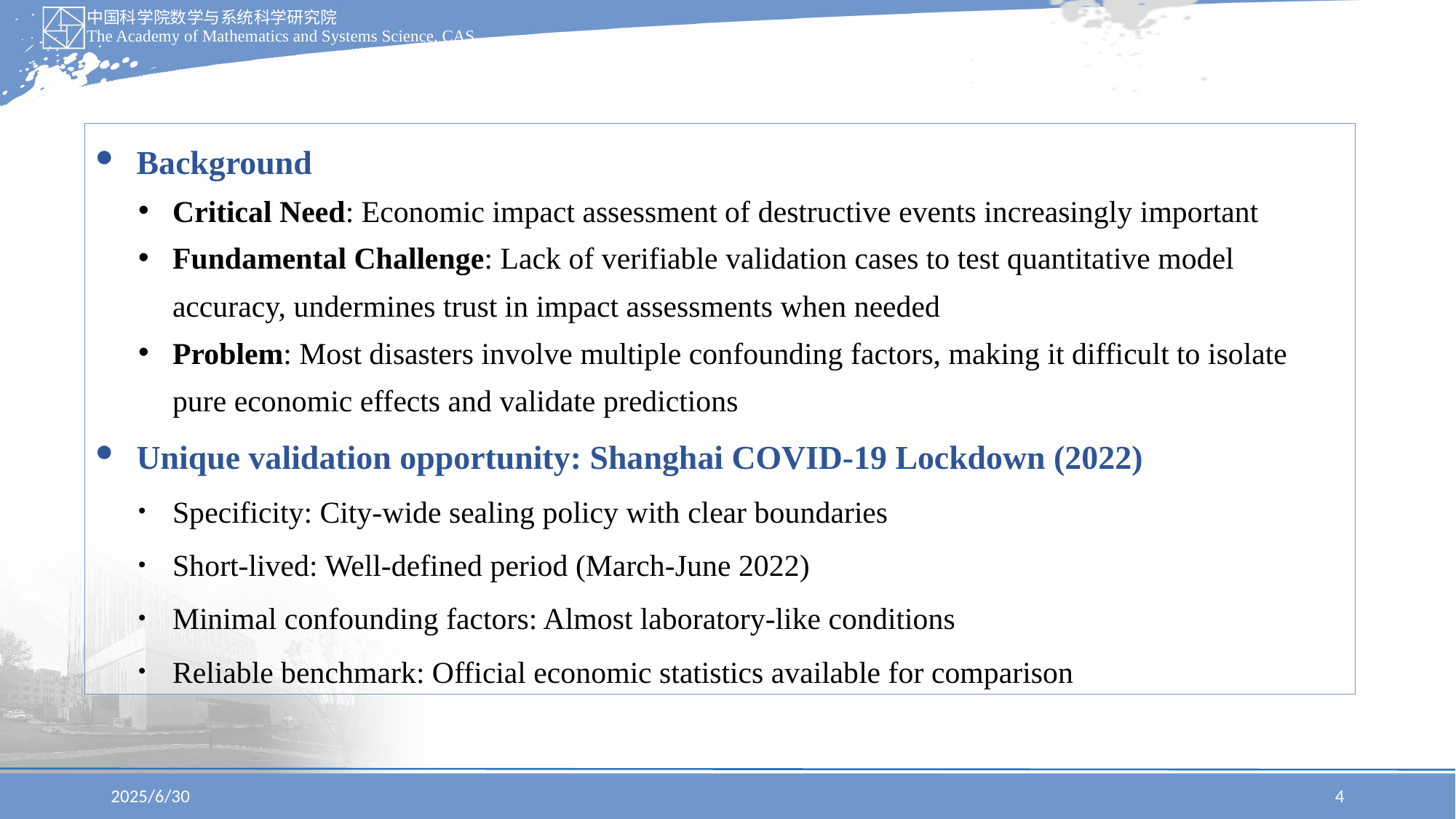

Background
Critical Need: Economic impact assessment of destructive events increasingly important
Fundamental Challenge: Lack of verifiable validation cases to test quantitative model accuracy, undermines trust in impact assessments when needed
Problem: Most disasters involve multiple confounding factors, making it difficult to isolate pure economic effects and validate predictions
Unique validation opportunity: Shanghai COVID-19 Lockdown (2022)
Specificity: City-wide sealing policy with clear boundaries
Short-lived: Well-defined period (March-June 2022)
Minimal confounding factors: Almost laboratory-like conditions
Reliable benchmark: Official economic statistics available for comparison
2025/6/30
4